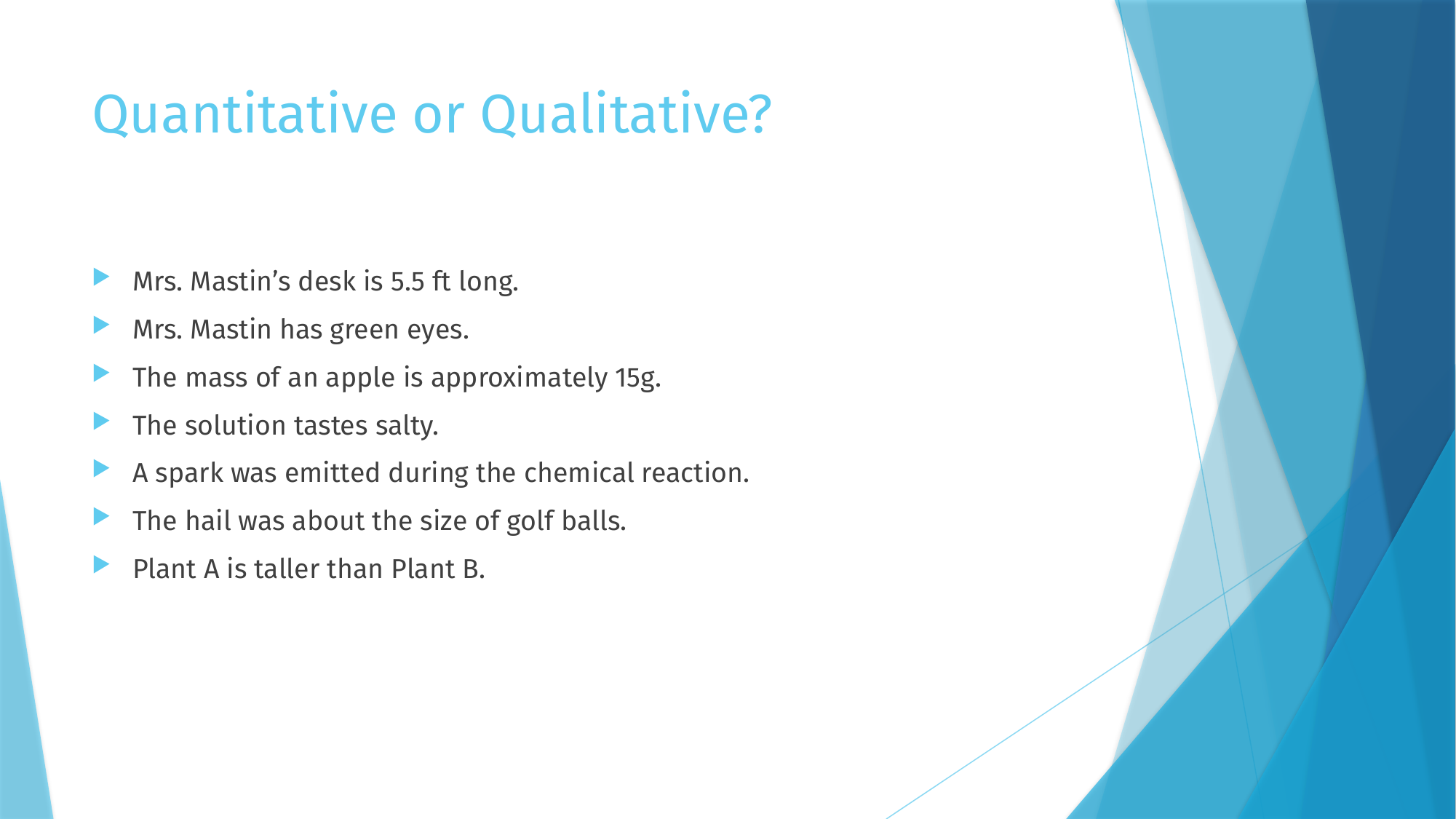

# Quantitative or Qualitative?
Mrs. Mastin’s desk is 5.5 ft long.
Mrs. Mastin has green eyes.
The mass of an apple is approximately 15g.
The solution tastes salty.
A spark was emitted during the chemical reaction.
The hail was about the size of golf balls.
Plant A is taller than Plant B.